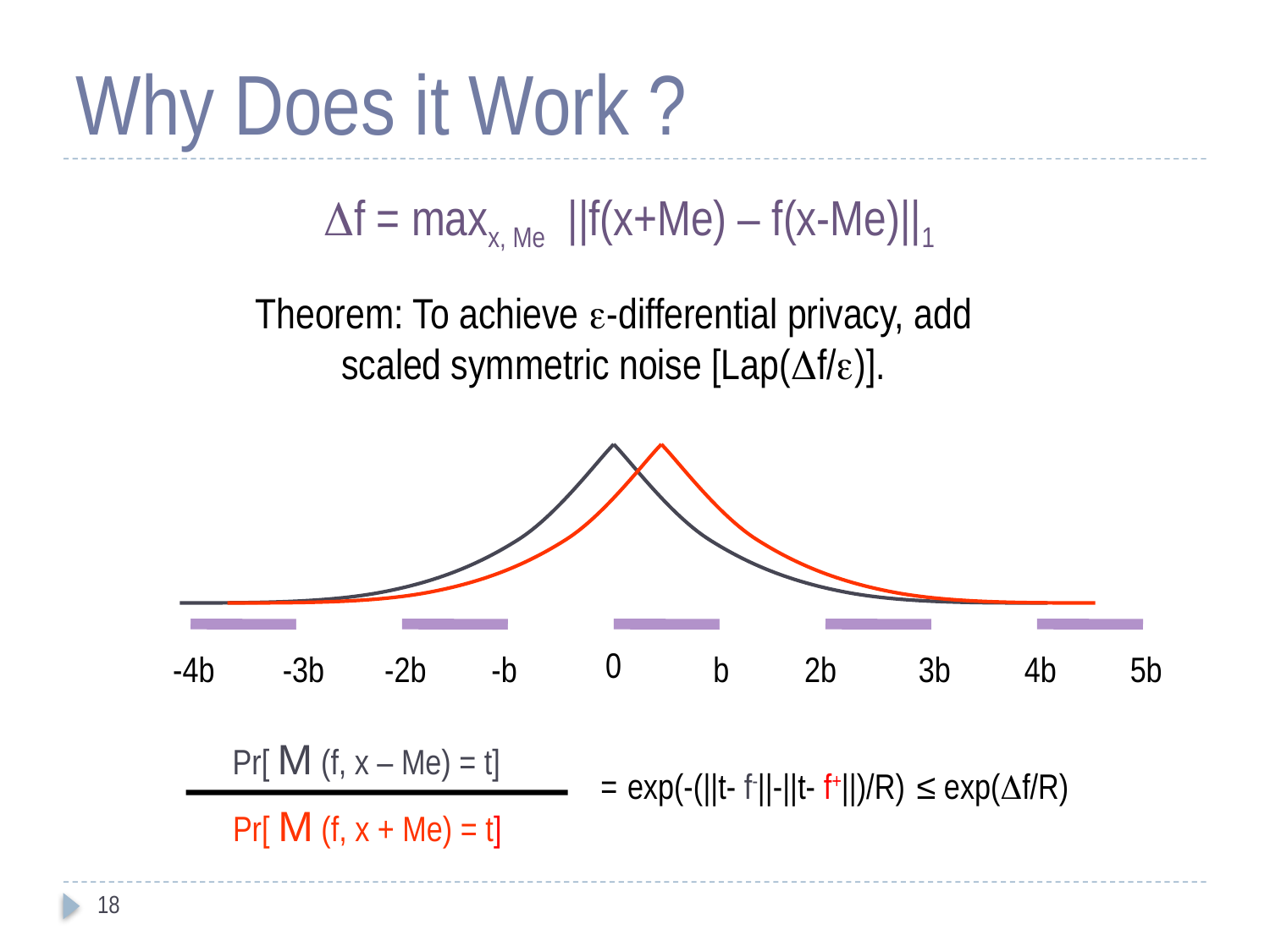

# Why Does it Work ?
Δf = maxx, Me  ||f(x+Me) – f(x-Me)||1
Theorem: To achieve ε-differential privacy, add
scaled symmetric noise [Lap(Δf/ε)].

0
-4b
-3b
-2b
-b
b
2b
3b
4b
5b
Pr[ M (f, x – Me) = t]
= exp(-(||t- f-||-||t- f+||)/R)  ≤ exp(Δf/R)

Pr[ M (f, x + Me) = t]
18